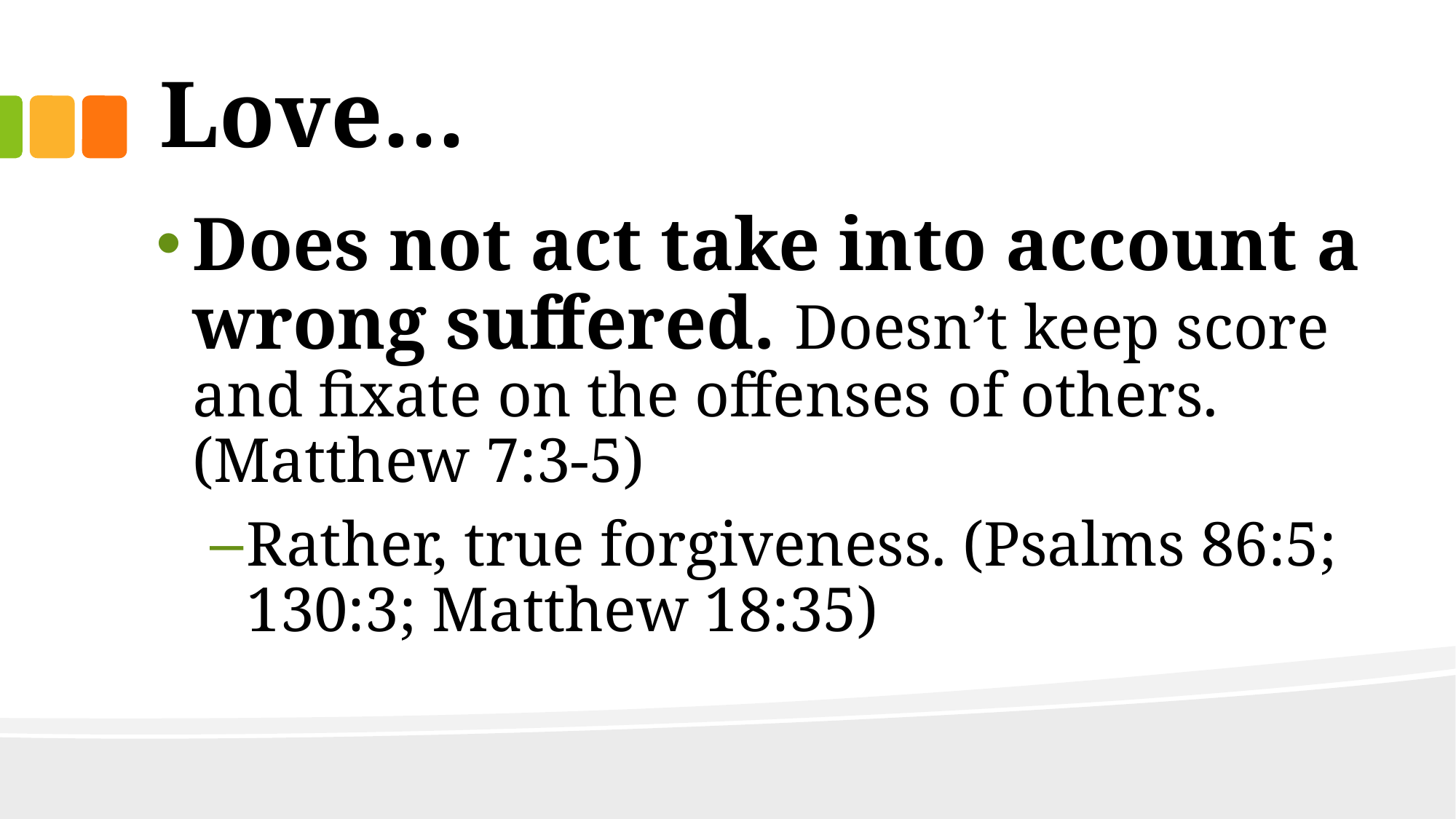

# Love…
Does not act take into account a wrong suffered. Doesn’t keep score and fixate on the offenses of others.
(Matthew 7:3-5)
Rather, true forgiveness. (Psalms 86:5; 130:3; Matthew 18:35)